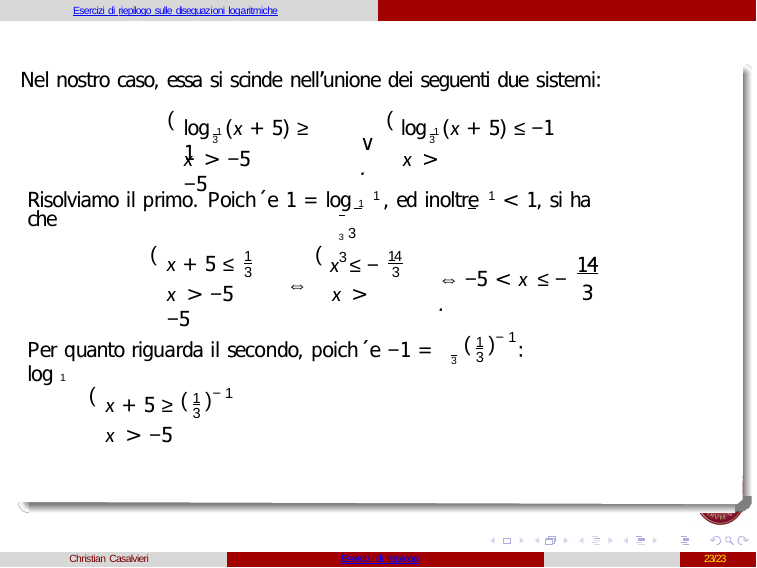

Esercizi di riepilogo sulle disequazioni logaritmiche

Nel nostro caso, essa si scinde nell’unione dei seguenti due sistemi:

(	(
log 1 (x + 5) ≥ 1
log 1 (x + 5) ≤ −1
∨	.
3
3

x  > −5	x  > −5
Risolviamo il primo. Poich´e 1 = log 1   1 , ed inoltre 1  < 1, si ha che
3   3	3

(	(
1
3
14
3
x + 5 ≤
x  > −5	x  > −5
x  ≤ −
14

⇔ −5 < x  ≤ −	.
⇔
3
−1
(  )
1
Per quanto riguarda il secondo, poich´e −1 = log 1
:
3

3

(
−1
(  )
1
x + 5 ≥
3

x  > −5

Christian Casalvieri
Esercizi di riepilogo
23/23